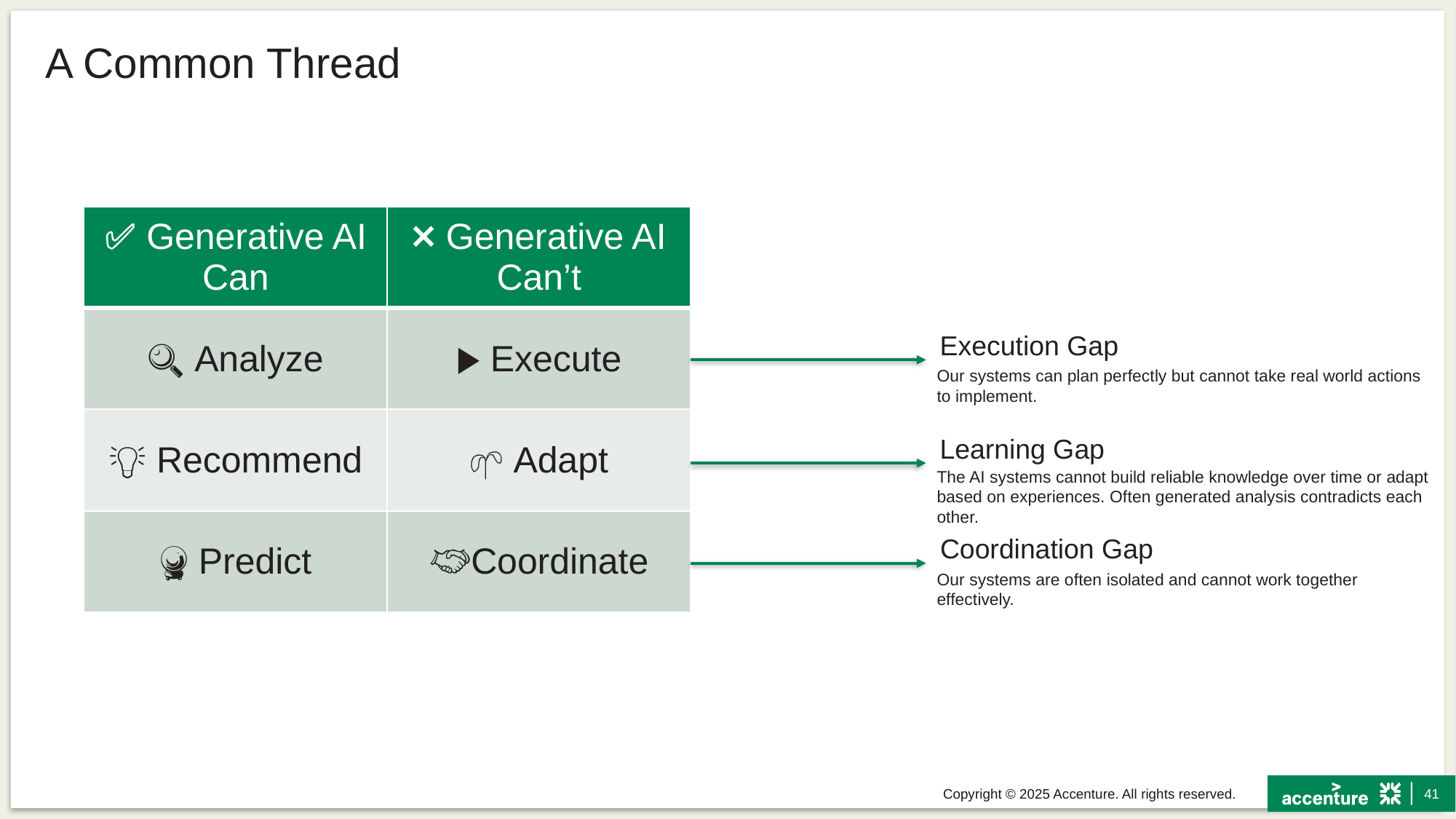

# A Common Thread
| ✅ Generative AI Can | ❌ Generative AI Can’t |
| --- | --- |
| 🔍 Analyze | ▶️ Execute |
| 💡 Recommend | 🌱 Adapt |
| 🔮 Predict | 🤝Coordinate |
Execution Gap
Our systems can plan perfectly but cannot take real world actions to implement.

Learning Gap
The AI systems cannot build reliable knowledge over time or adapt based on experiences. Often generated analysis contradicts each other.
Coordination Gap
Our systems are often isolated and cannot work together effectively.